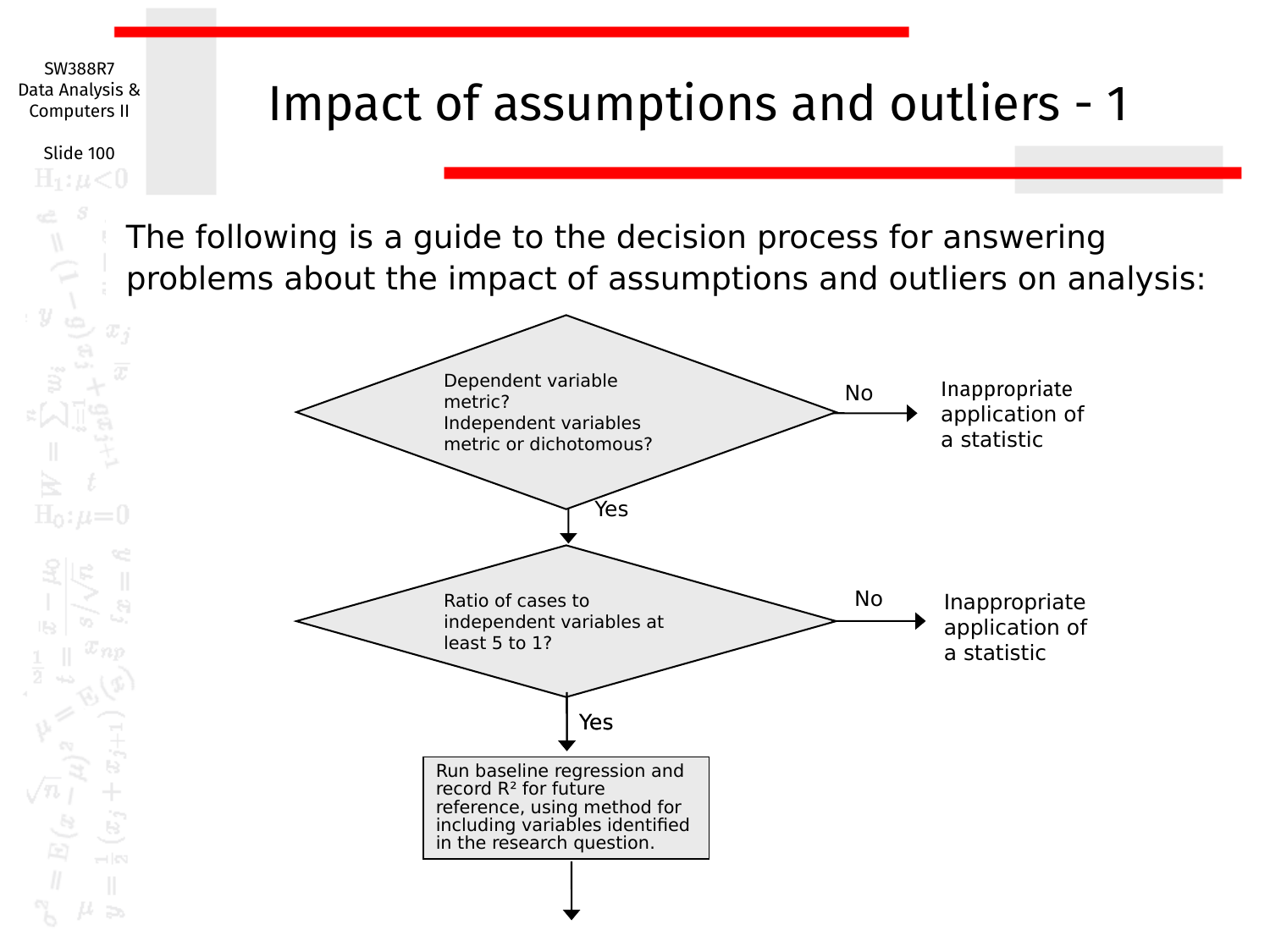

SW388R7
Data Analysis & Computers II

Slide 100
# Impact of assumptions and outliers - 1
The following is a guide to the decision process for answering
problems about the impact of assumptions and outliers on analysis:
Dependent variable metric?
Independent variables metric or dichotomous?
Inappropriate application of a statistic
No

Yes
Ratio of cases to independent variables at least 5 to 1?
No

Inappropriate application of a statistic

Yes

Yes
Run baseline regression and record R² for future reference, using method for including variables identified in the research question.